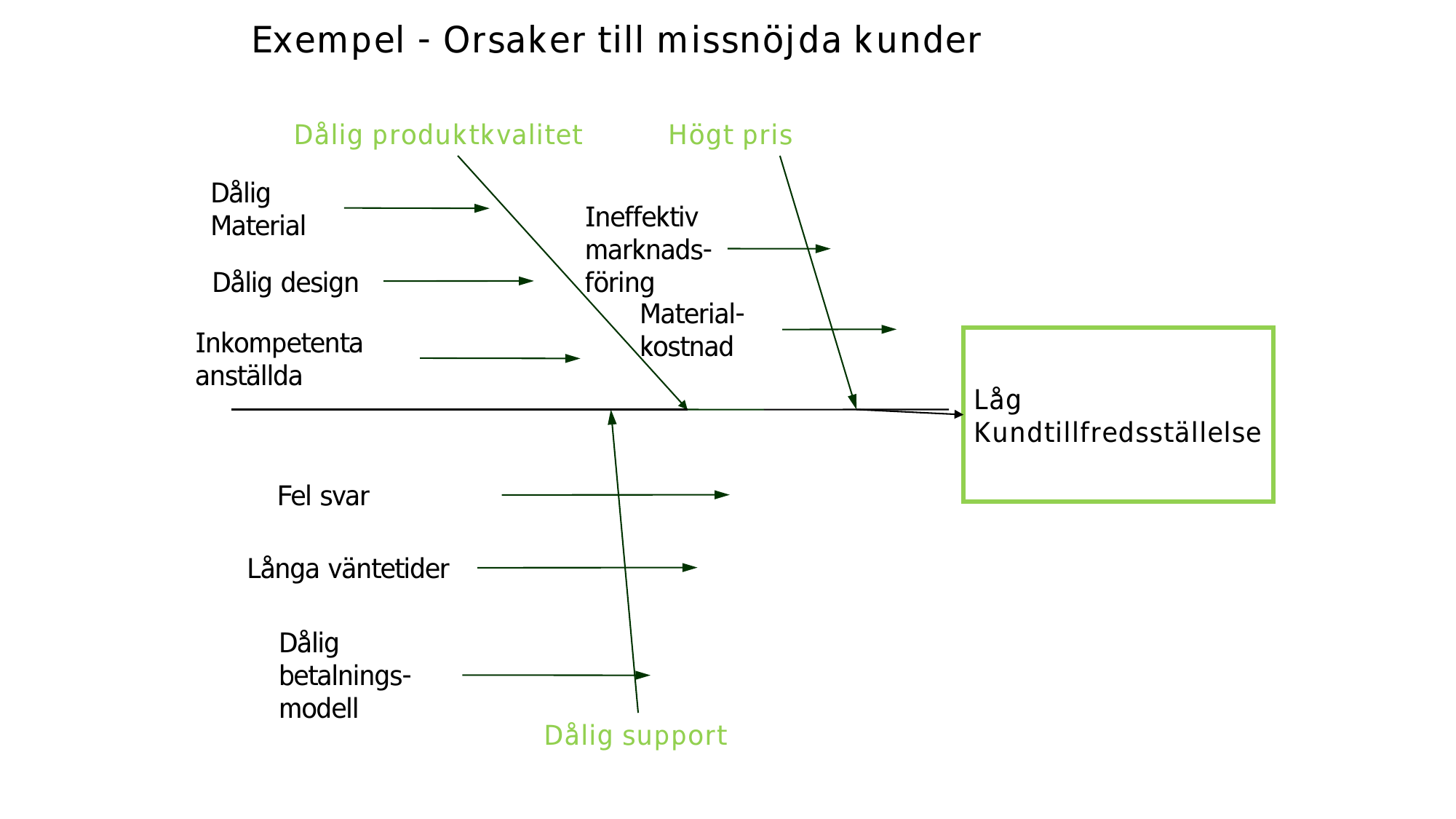

Exempel - Orsaker till missnöjda kunder
Dålig produktkvalitet
Högt pris
Dålig
Material
Ineffektiv marknads-föring
Dålig design
Material-kostnad
Inkompetenta
anställda
Låg
Kundtillfredsställelse

Fel svar
Långa väntetider
Dålig betalnings-modell
Dålig support